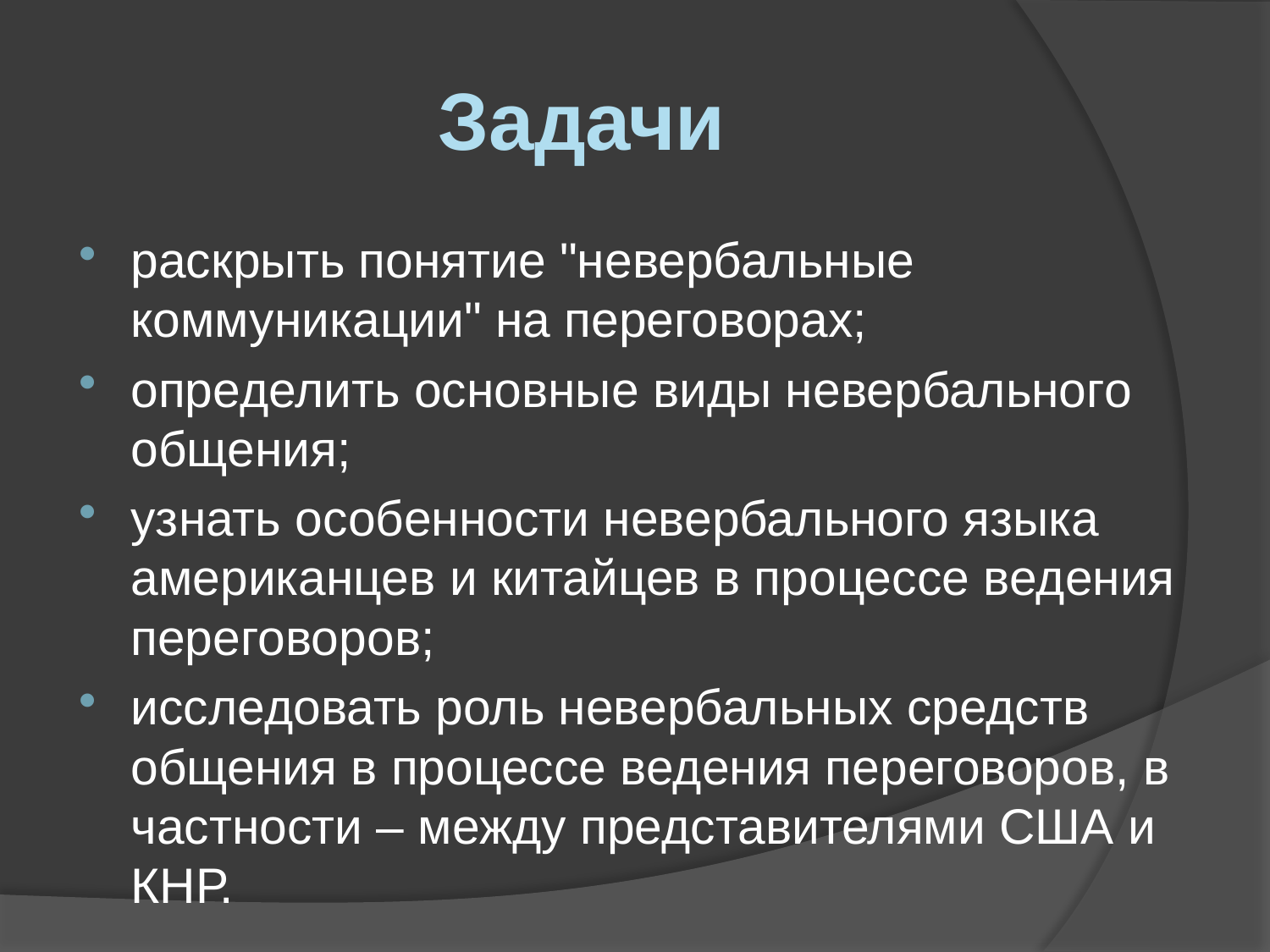

# Задачи
раскрыть понятие "невербальные коммуникации" на переговорах;
определить основные виды невербального общения;
узнать особенности невербального языка американцев и китайцев в процессе ведения переговоров;
исследовать роль невербальных средств общения в процессе ведения переговоров, в частности – между представителями США и КНР.